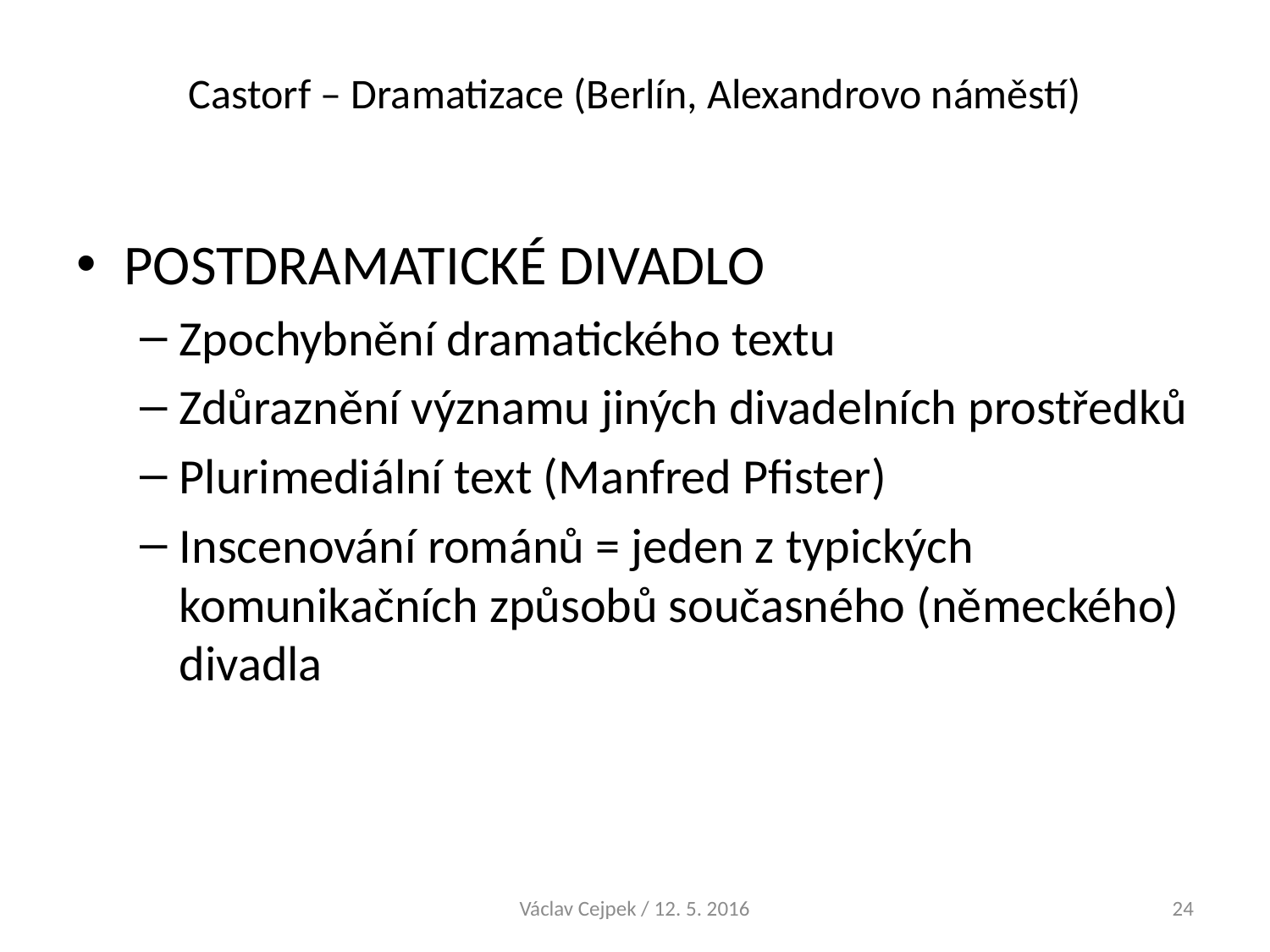

# Castorf – Dramatizace (Berlín, Alexandrovo náměstí)
POSTDRAMATICKÉ DIVADLO
Zpochybnění dramatického textu
Zdůraznění významu jiných divadelních prostředků
Plurimediální text (Manfred Pfister)
Inscenování románů = jeden z typických komunikačních způsobů současného (německého) divadla
Václav Cejpek / 12. 5. 2016
24